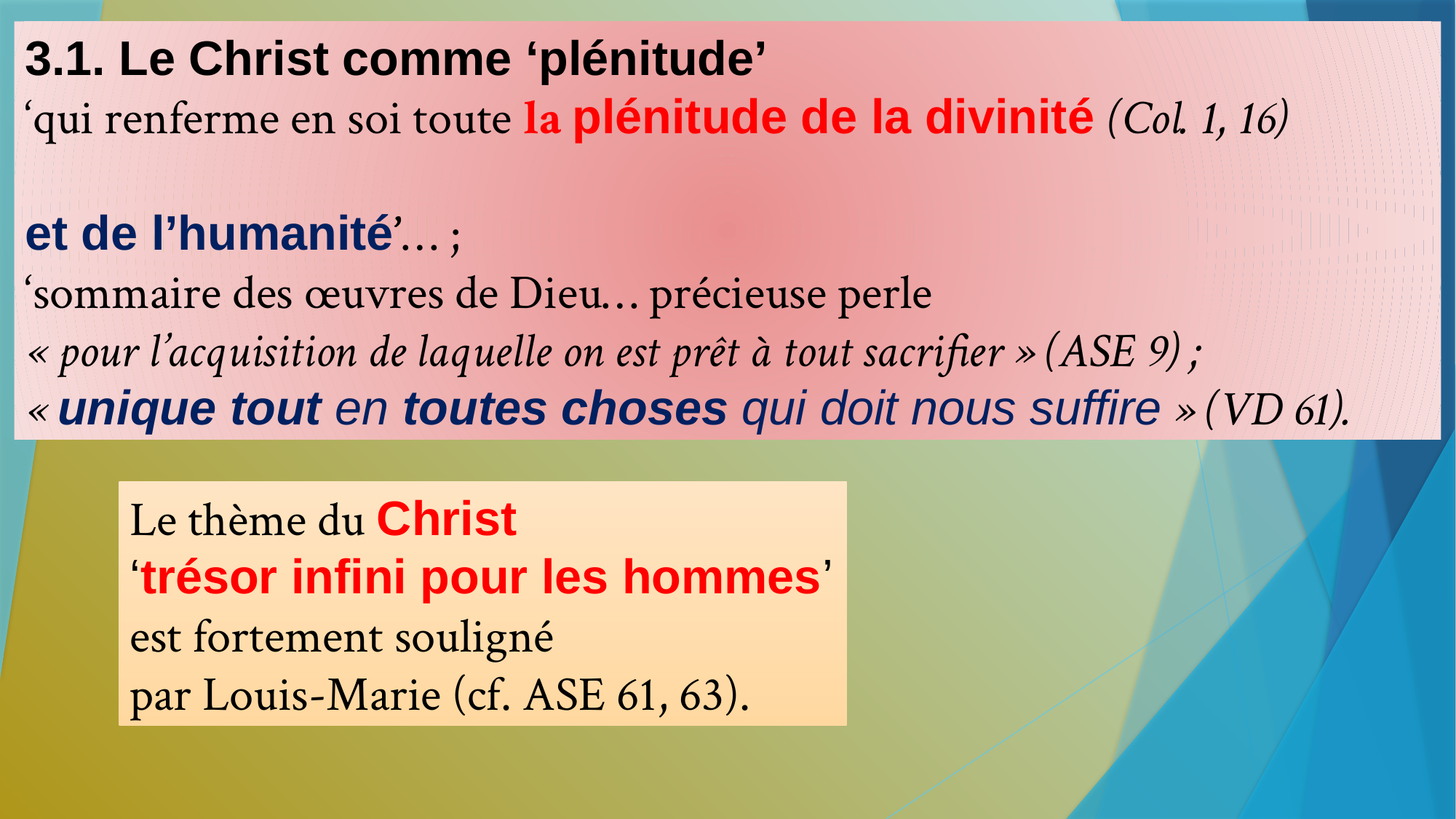

3.1. Le Christ comme ‘plénitude’
‘qui renferme en soi toute la plénitude de la divinité (Col. 1, 16)

et de l’humanité’… ;
‘sommaire des œuvres de Dieu… précieuse perle
« pour l’acquisition de laquelle on est prêt à tout sacrifier » (ASE 9) ;
« unique tout en toutes choses qui doit nous suffire » (VD 61).
Le thème du Christ
‘trésor infini pour les hommes’
est fortement souligné
par Louis-Marie (cf. ASE 61, 63).